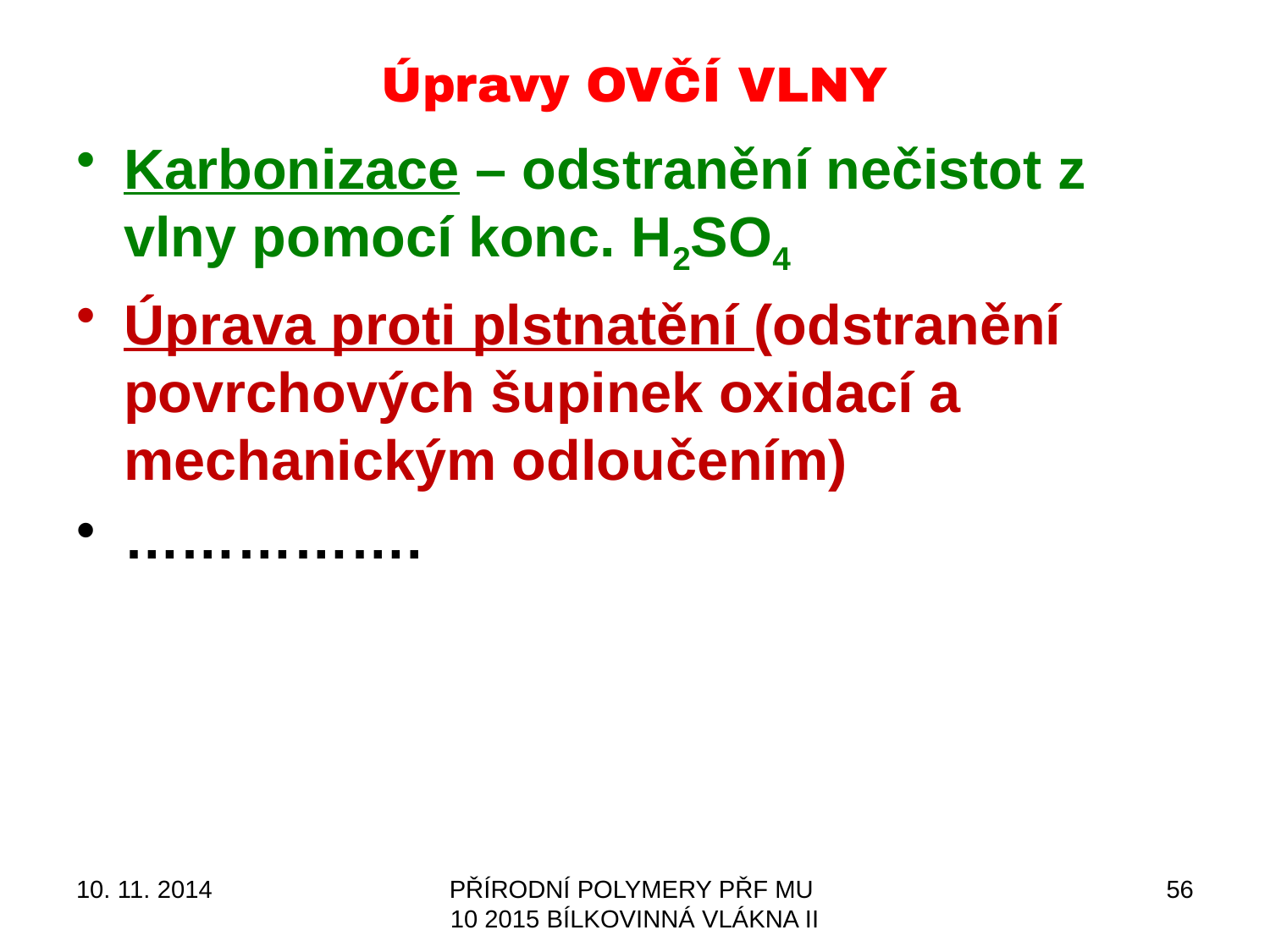

# Úpravy OVČÍ VLNY
Karbonizace – odstranění nečistot z vlny pomocí konc. H2SO4
Úprava proti plstnatění (odstranění povrchových šupinek oxidací a mechanickým odloučením)
…………….

10. 11. 2014
PŘÍRODNÍ POLYMERY PŘF MU  10 2015 BÍLKOVINNÁ VLÁKNA II
56